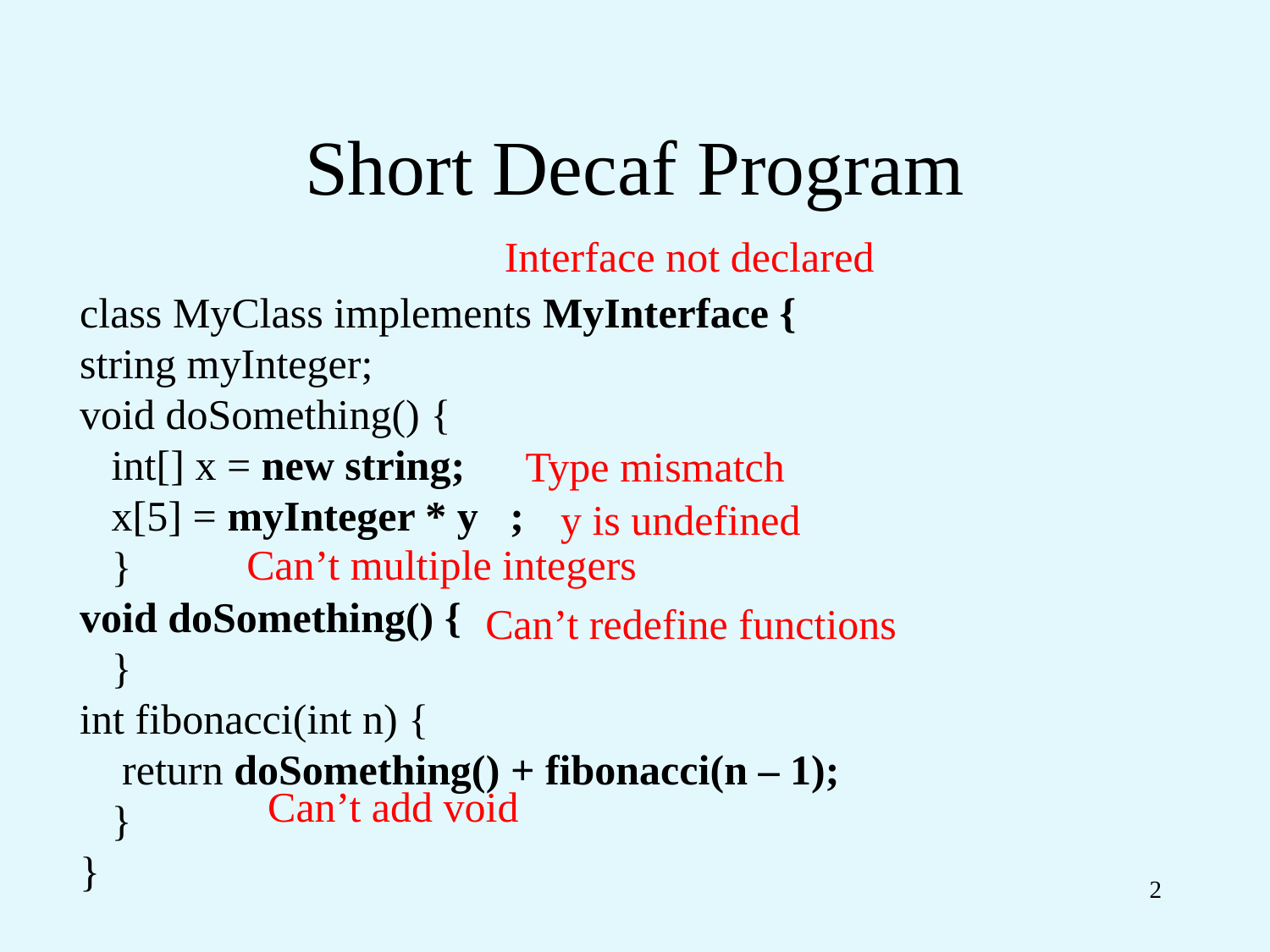

# Short Decaf Program
Interface not declared
class MyClass implements MyInterface {
string myInteger;
void doSomething() {
   int[] x = new string;
   x[5] = myInteger * y   ;
   }
void doSomething() {
   }
int fibonacci(int n) {
    return doSomething() + fibonacci(n – 1);
   }
}
Type mismatch
y is undefined
Can’t multiple integers
Can’t redefine functions
Can’t add void
2